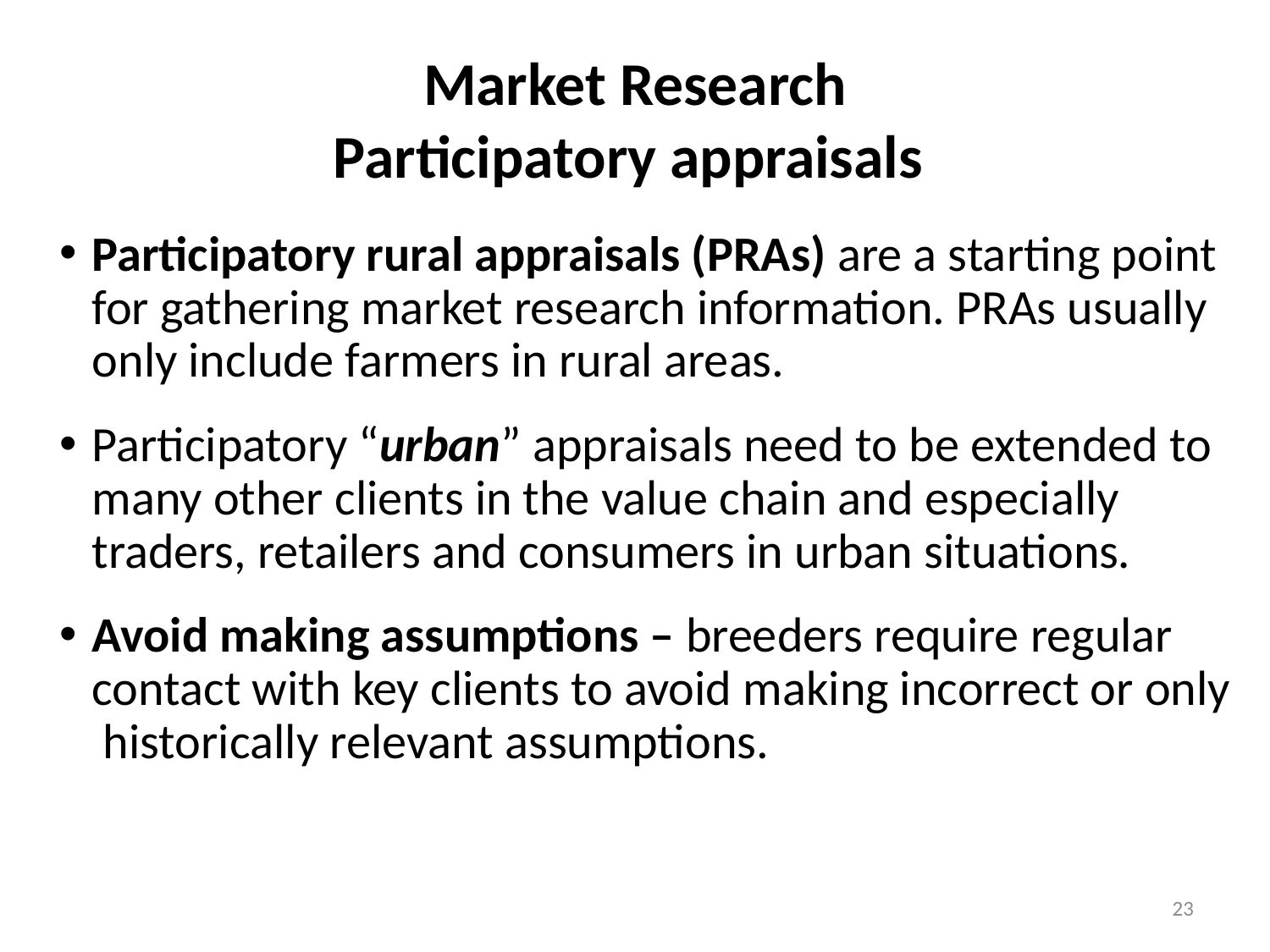

# Market Research Participatory appraisals
Participatory rural appraisals (PRAs) are a starting point for gathering market research information. PRAs usually only include farmers in rural areas.
Participatory “urban” appraisals need to be extended to many other clients in the value chain and especially traders, retailers and consumers in urban situations.
Avoid making assumptions – breeders require regular contact with key clients to avoid making incorrect or only  historically relevant assumptions.
23